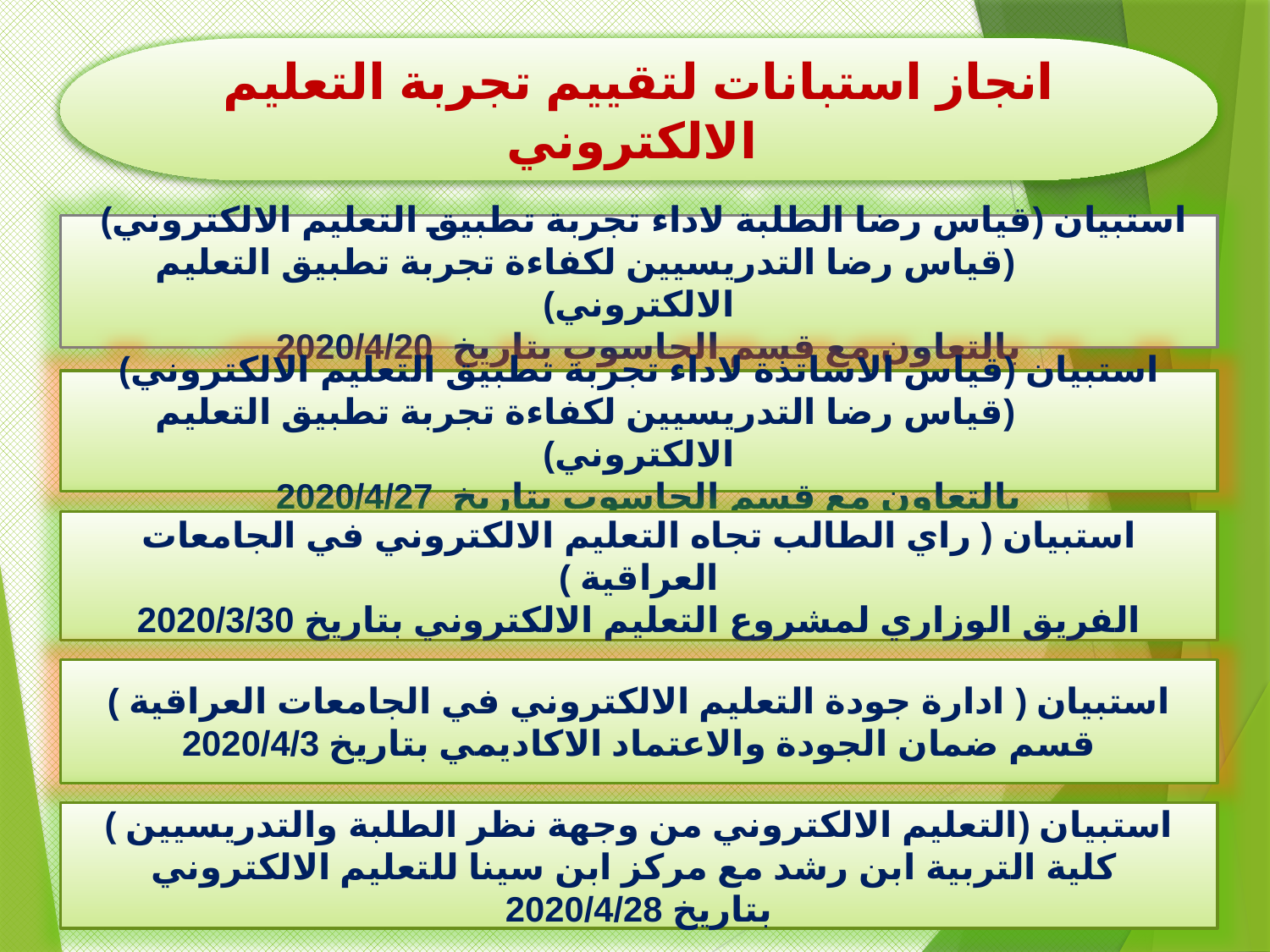

انجاز استبانات لتقييم تجربة التعليم الالكتروني
 استبيان (قياس رضا الطلبة لاداء تجربة تطبيق التعليم الالكتروني)
           (قياس رضا التدريسيين لكفاءة تجربة تطبيق التعليم الالكتروني)
بالتعاون مع قسم الحاسوب بتاريخ  2020/4/20
استبيان (قياس الاساتذة لاداء تجربة تطبيق التعليم الالكتروني)
           (قياس رضا التدريسيين لكفاءة تجربة تطبيق التعليم الالكتروني)
بالتعاون مع قسم الحاسوب بتاريخ  2020/4/27
استبيان ( راي الطالب تجاه التعليم الالكتروني في الجامعات العراقية )
الفريق الوزاري لمشروع التعليم الالكتروني بتاريخ 2020/3/30
استبيان ( ادارة جودة التعليم الالكتروني في الجامعات العراقية )
قسم ضمان الجودة والاعتماد الاكاديمي بتاريخ 2020/4/3
استبيان (التعليم الالكتروني من وجهة نظر الطلبة والتدريسيين )
كلية التربية ابن رشد مع مركز ابن سينا للتعليم الالكتروني
بتاريخ 2020/4/28